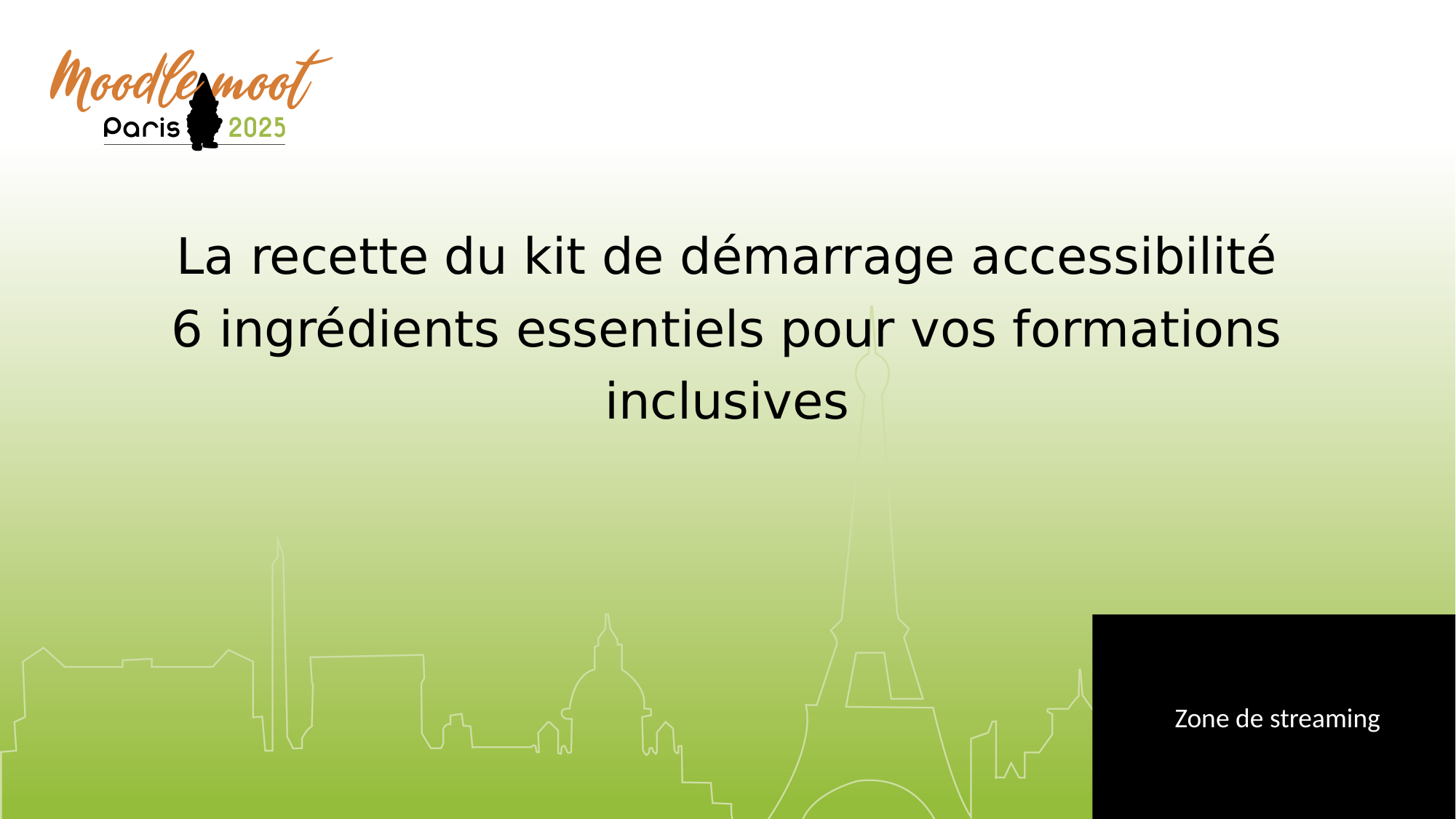

# La recette du kit de démarrage accessibilité 6 ingrédients essentiels pour vos formations inclusives